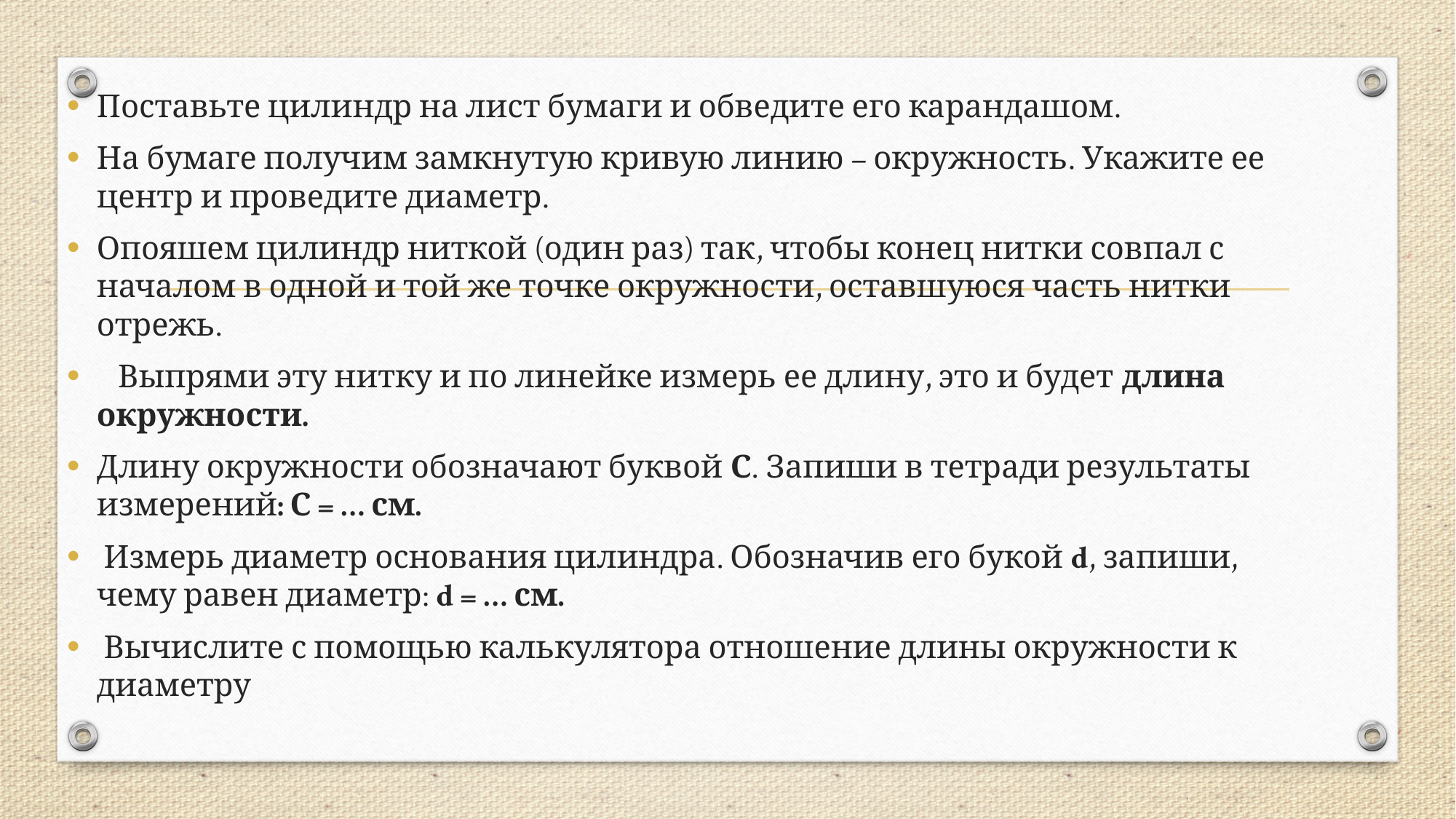

Поставьте цилиндр на лист бумаги и обведите его карандашом.
На бумаге получим замкнутую кривую линию – окружность. Укажите ее центр и проведите диаметр.
Опояшем цилиндр ниткой (один раз) так, чтобы конец нитки совпал с началом в одной и той же точке окружности, оставшуюся часть нитки отрежь.
   Выпрями эту нитку и по линейке измерь ее длину, это и будет длина окружности.
Длину окружности обозначают буквой С. Запиши в тетради результаты измерений: С = … см.
 Измерь диаметр основания цилиндра. Обозначив его букой d, запиши, чему равен диаметр: d = … см.
 Вычислите с помощью калькулятора отношение длины окружности к диаметру